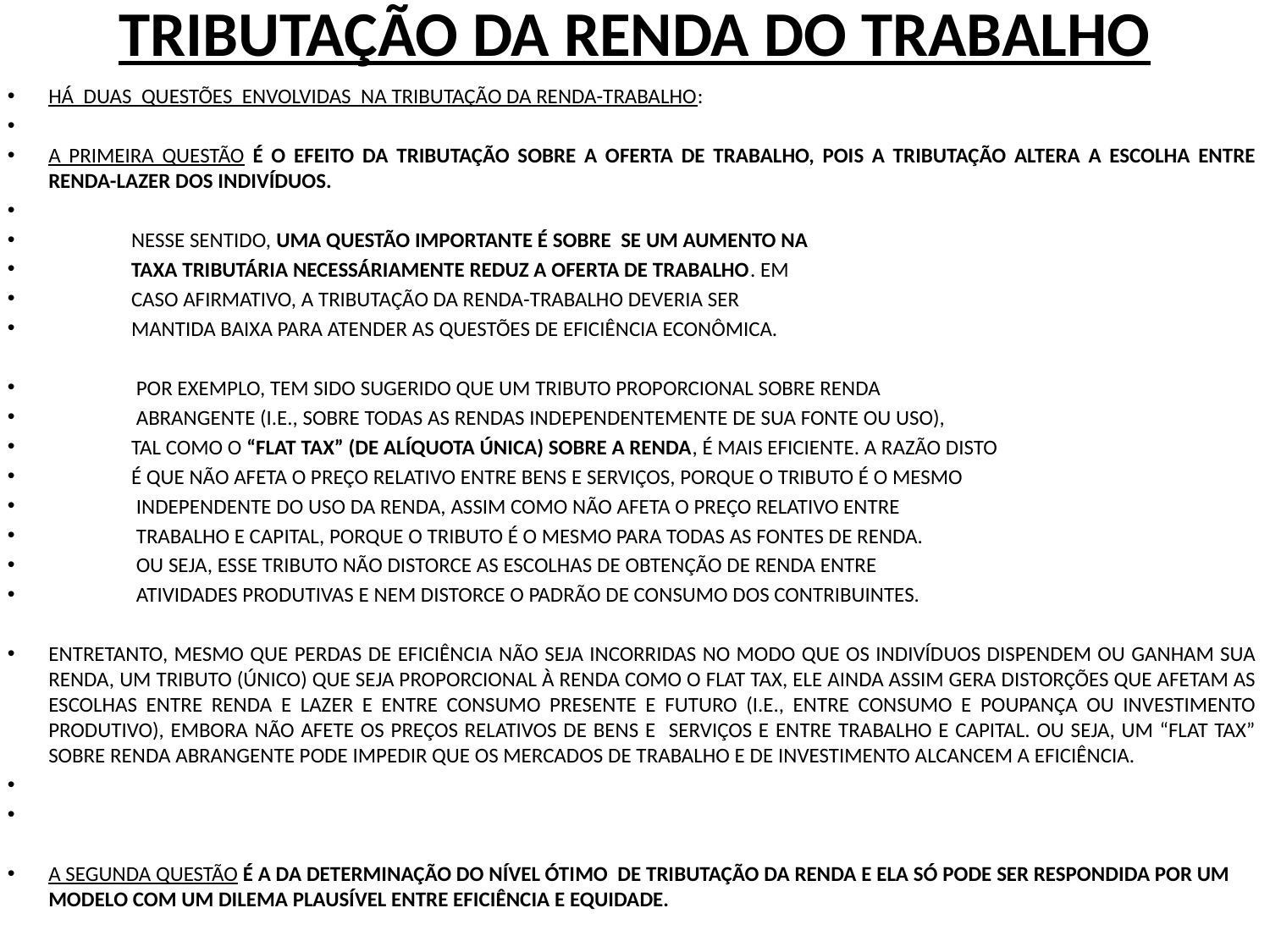

# TRIBUTAÇÃO DA RENDA DO TRABALHO
HÁ  DUAS  QUESTÕES  ENVOLVIDAS  NA TRIBUTAÇÃO DA RENDA-TRABALHO:

A PRIMEIRA QUESTÃO É O EFEITO DA TRIBUTAÇÃO SOBRE A OFERTA DE TRABALHO, POIS A TRIBUTAÇÃO ALTERA A ESCOLHA ENTRE RENDA-LAZER DOS INDIVÍDUOS.

                 NESSE SENTIDO, UMA QUESTÃO IMPORTANTE É SOBRE  SE UM AUMENTO NA
                 TAXA TRIBUTÁRIA NECESSÁRIAMENTE REDUZ A OFERTA DE TRABALHO. EM
                 CASO AFIRMATIVO, A TRIBUTAÇÃO DA RENDA-TRABALHO DEVERIA SER
                 MANTIDA BAIXA PARA ATENDER AS QUESTÕES DE EFICIÊNCIA ECONÔMICA.

                  POR EXEMPLO, TEM SIDO SUGERIDO QUE UM TRIBUTO PROPORCIONAL SOBRE RENDA
                  ABRANGENTE (I.E., SOBRE TODAS AS RENDAS INDEPENDENTEMENTE DE SUA FONTE OU USO),
                 TAL COMO O “FLAT TAX” (DE ALÍQUOTA ÚNICA) SOBRE A RENDA, É MAIS EFICIENTE. A RAZÃO DISTO
                 É QUE NÃO AFETA O PREÇO RELATIVO ENTRE BENS E SERVIÇOS, PORQUE O TRIBUTO É O MESMO
                  INDEPENDENTE DO USO DA RENDA, ASSIM COMO NÃO AFETA O PREÇO RELATIVO ENTRE
                  TRABALHO E CAPITAL, PORQUE O TRIBUTO É O MESMO PARA TODAS AS FONTES DE RENDA.
                  OU SEJA, ESSE TRIBUTO NÃO DISTORCE AS ESCOLHAS DE OBTENÇÃO DE RENDA ENTRE
                  ATIVIDADES PRODUTIVAS E NEM DISTORCE O PADRÃO DE CONSUMO DOS CONTRIBUINTES.

ENTRETANTO, MESMO QUE PERDAS DE EFICIÊNCIA NÃO SEJA INCORRIDAS NO MODO QUE OS INDIVÍDUOS DISPENDEM OU GANHAM SUA RENDA, UM TRIBUTO (ÚNICO) QUE SEJA PROPORCIONAL À RENDA COMO O FLAT TAX, ELE AINDA ASSIM GERA DISTORÇÕES QUE AFETAM AS ESCOLHAS ENTRE RENDA E LAZER E ENTRE CONSUMO PRESENTE E FUTURO (I.E., ENTRE CONSUMO E POUPANÇA OU INVESTIMENTO PRODUTIVO), EMBORA NÃO AFETE OS PREÇOS RELATIVOS DE BENS E  SERVIÇOS E ENTRE TRABALHO E CAPITAL. OU SEJA, UM “FLAT TAX” SOBRE RENDA ABRANGENTE PODE IMPEDIR QUE OS MERCADOS DE TRABALHO E DE INVESTIMENTO ALCANCEM A EFICIÊNCIA.

A SEGUNDA QUESTÃO É A DA DETERMINAÇÃO DO NÍVEL ÓTIMO  DE TRIBUTAÇÃO DA RENDA E ELA SÓ PODE SER RESPONDIDA POR UM MODELO COM UM DILEMA PLAUSÍVEL ENTRE EFICIÊNCIA E EQUIDADE.